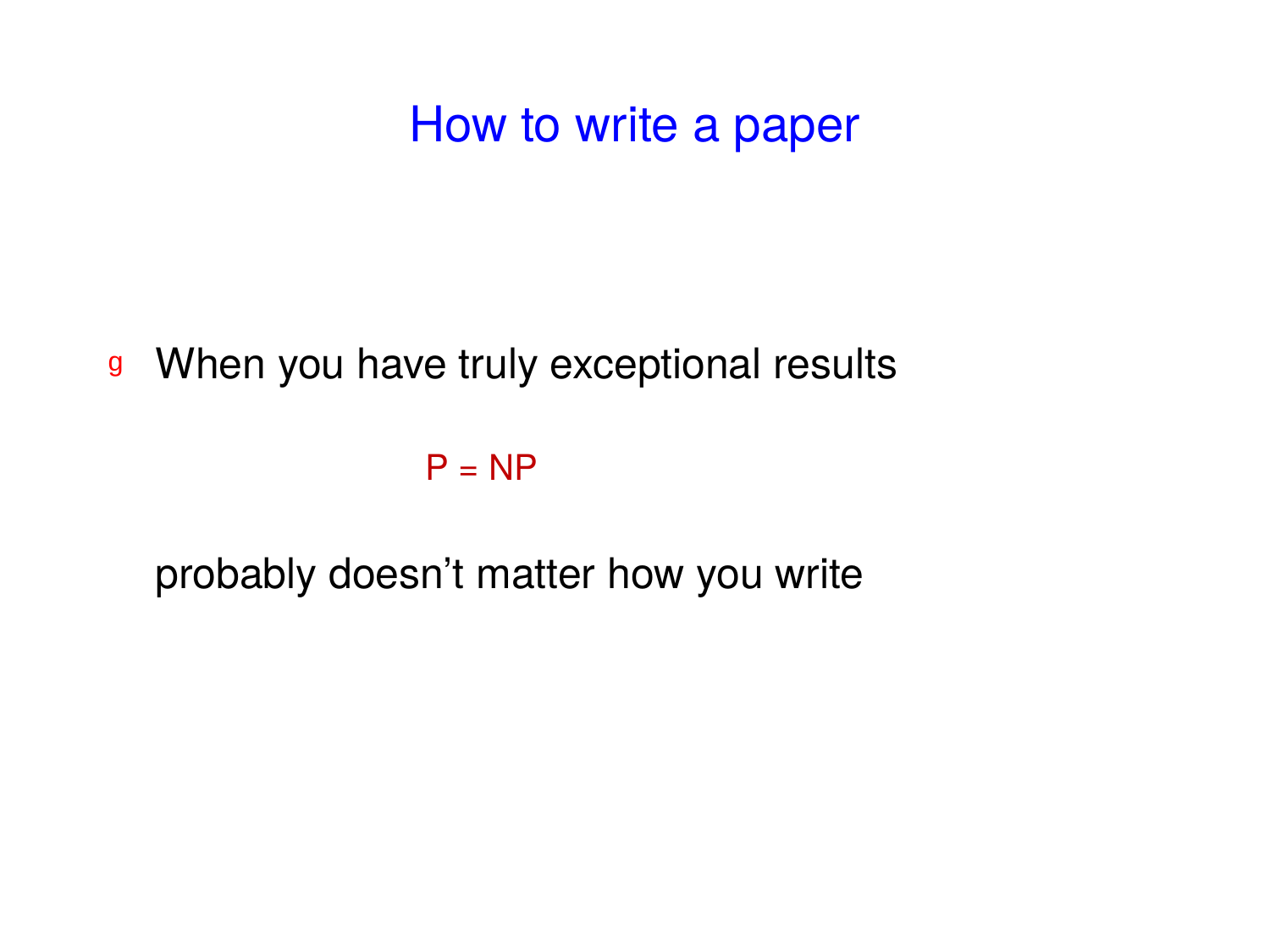

# How to write a paper

When you have truly exceptional results
		P = NP
    probably doesn’t matter how you write